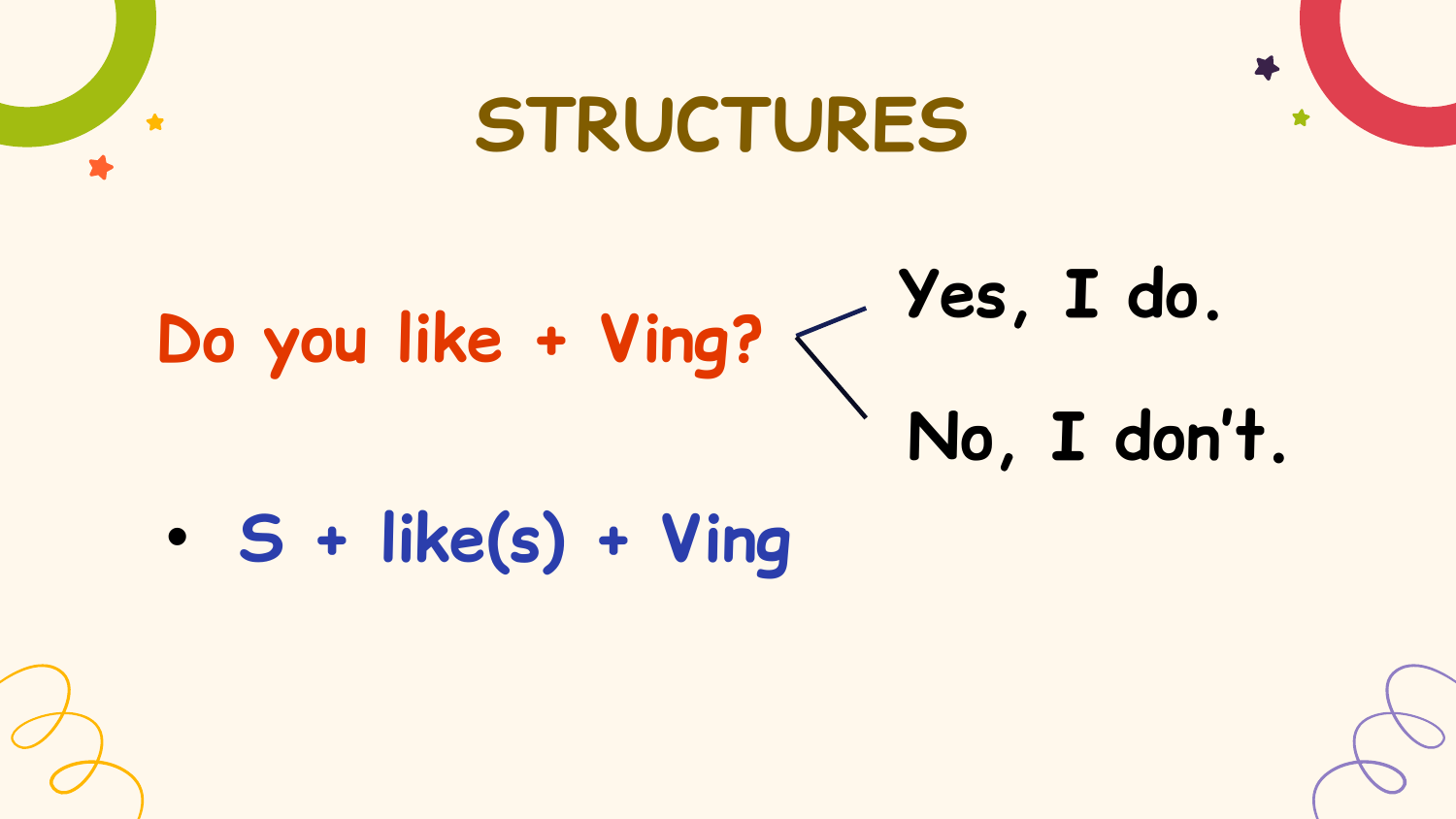

STRUCTURES
Yes, I do.
Do you like + Ving?
No, I don’t.
S + like(s) + Ving